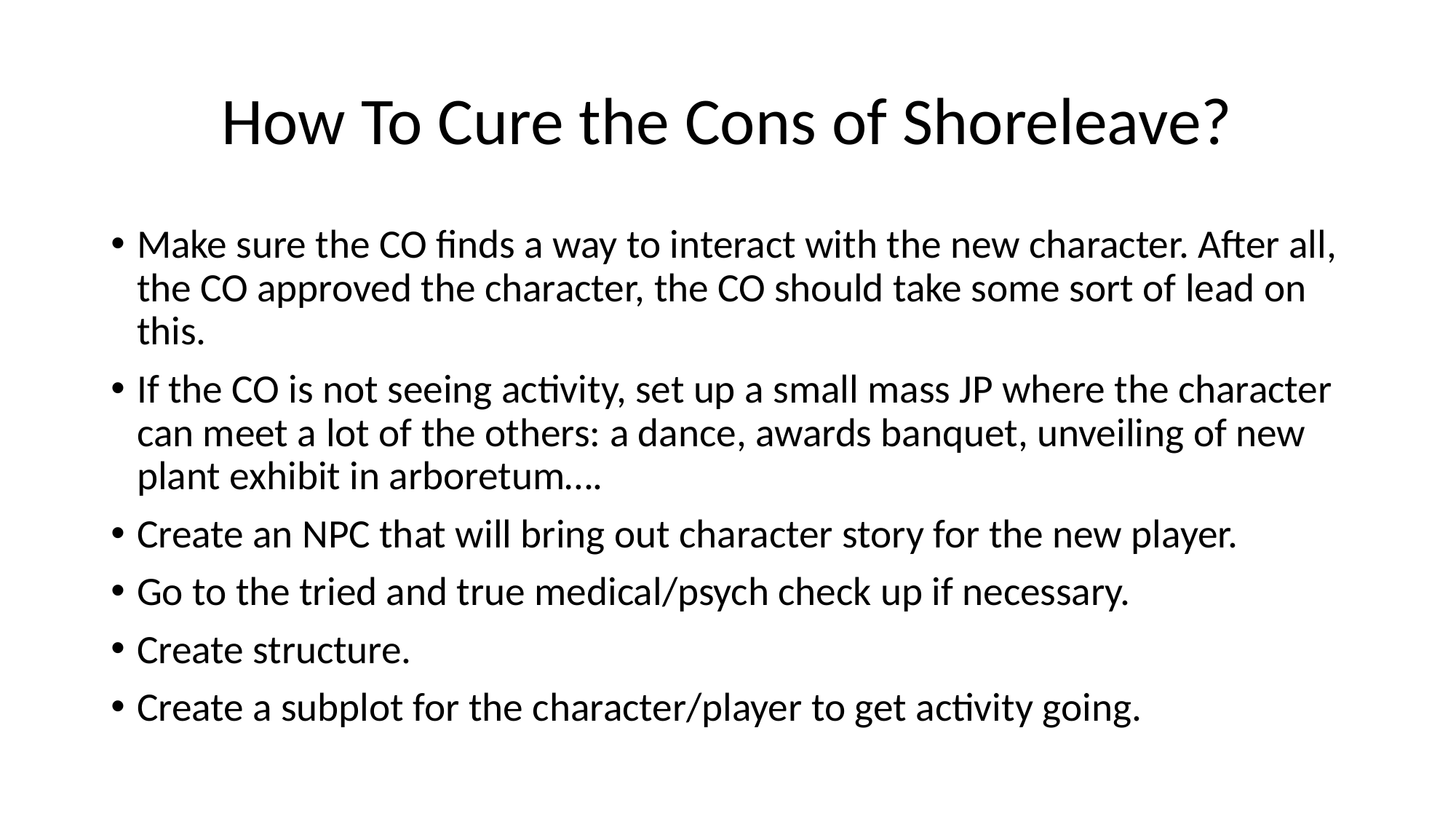

# How To Cure the Cons of Shoreleave?
Make sure the CO finds a way to interact with the new character. After all, the CO approved the character, the CO should take some sort of lead on this.
If the CO is not seeing activity, set up a small mass JP where the character can meet a lot of the others: a dance, awards banquet, unveiling of new plant exhibit in arboretum….
Create an NPC that will bring out character story for the new player.
Go to the tried and true medical/psych check up if necessary.
Create structure.
Create a subplot for the character/player to get activity going.